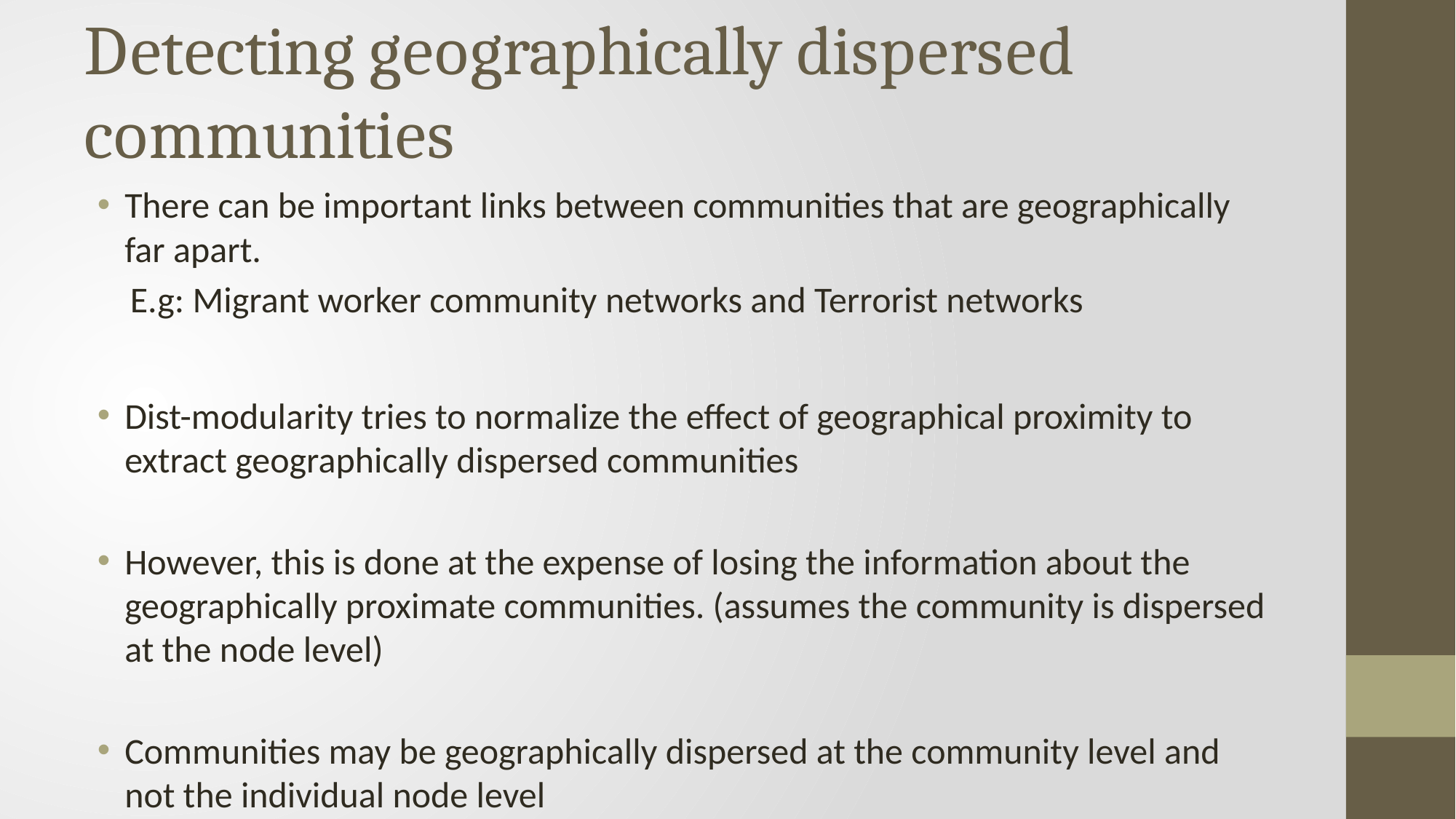

# Detecting geographically dispersed communities
There can be important links between communities that are geographically far apart.
    E.g: Migrant worker community networks and Terrorist networks

Dist-modularity tries to normalize the effect of geographical proximity to extract geographically dispersed communities

However, this is done at the expense of losing the information about the geographically proximate communities. (assumes the community is dispersed at the node level)

Communities may be geographically dispersed at the community level and not the individual node level